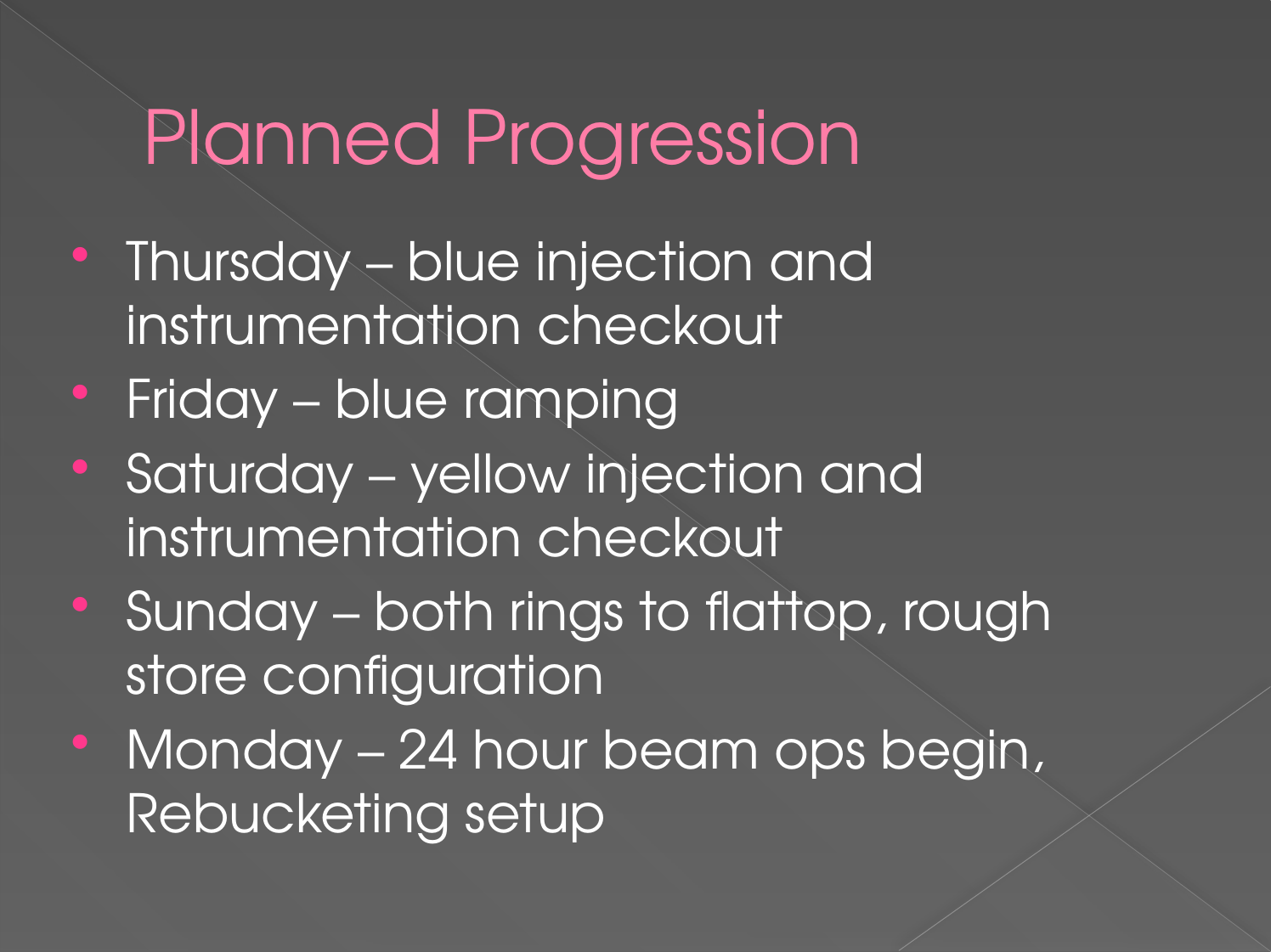

# Planned Progression
Thursday – blue injection and instrumentation checkout
Friday – blue ramping
Saturday – yellow injection and instrumentation checkout
Sunday – both rings to flattop, rough store configuration
Monday – 24 hour beam ops begin, Rebucketing setup